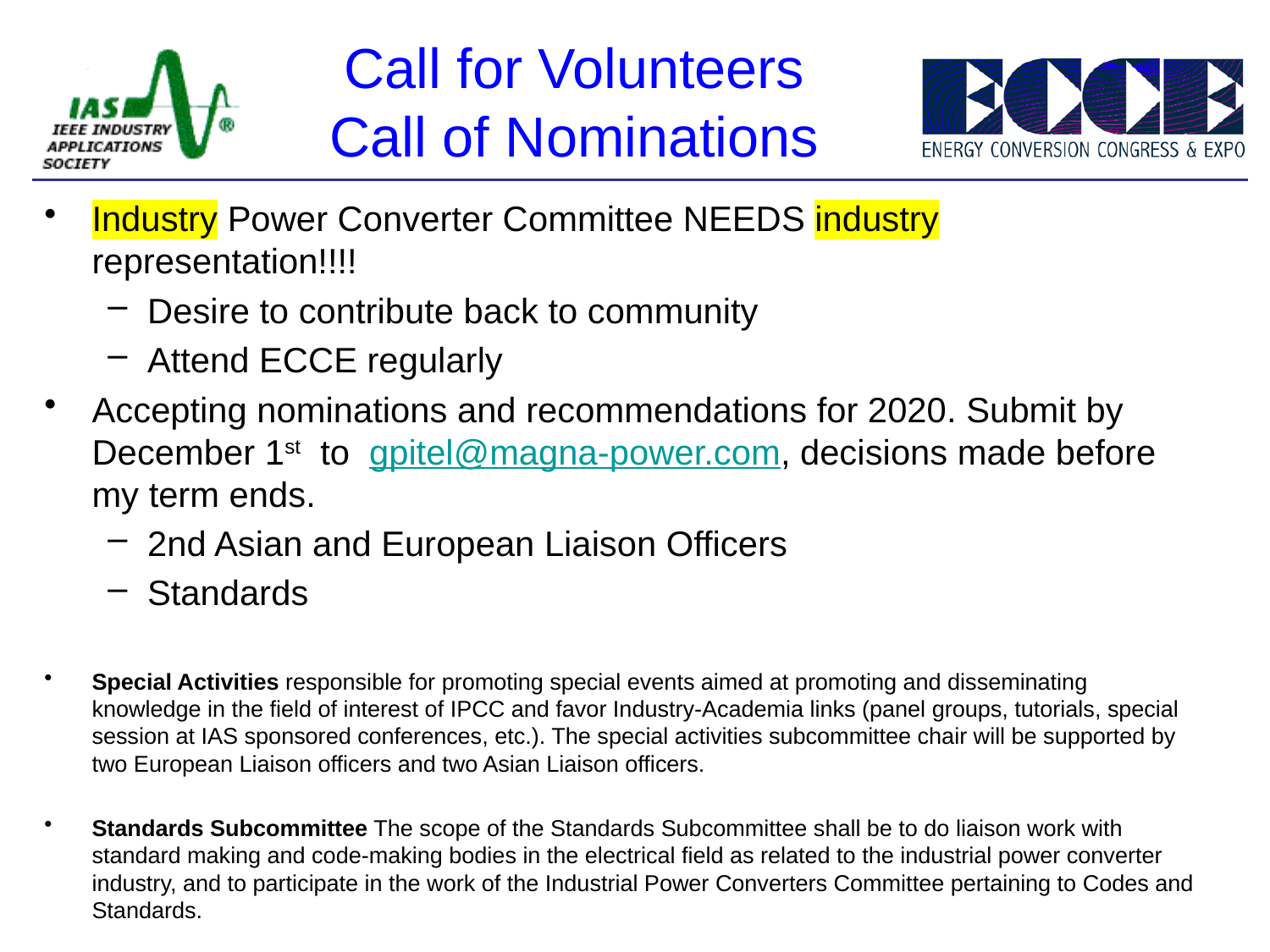

Call for Volunteers
Call of Nominations
Industry Power Converter Committee NEEDS industry representation!!!!
Desire to contribute back to community
Attend ECCE regularly
Accepting nominations and recommendations for 2020. Submit by December 1st  to  gpitel@magna-power.com, decisions made before my term ends.
2nd Asian and European Liaison Officers
Standards

Special Activities responsible for promoting special events aimed at promoting and disseminating knowledge in the field of interest of IPCC and favor Industry-Academia links (panel groups, tutorials, special session at IAS sponsored conferences, etc.). The special activities subcommittee chair will be supported by two European Liaison officers and two Asian Liaison officers.

Standards Subcommittee The scope of the Standards Subcommittee shall be to do liaison work with standard making and code-making bodies in the electrical field as related to the industrial power converter industry, and to participate in the work of the Industrial Power Converters Committee pertaining to Codes and Standards.